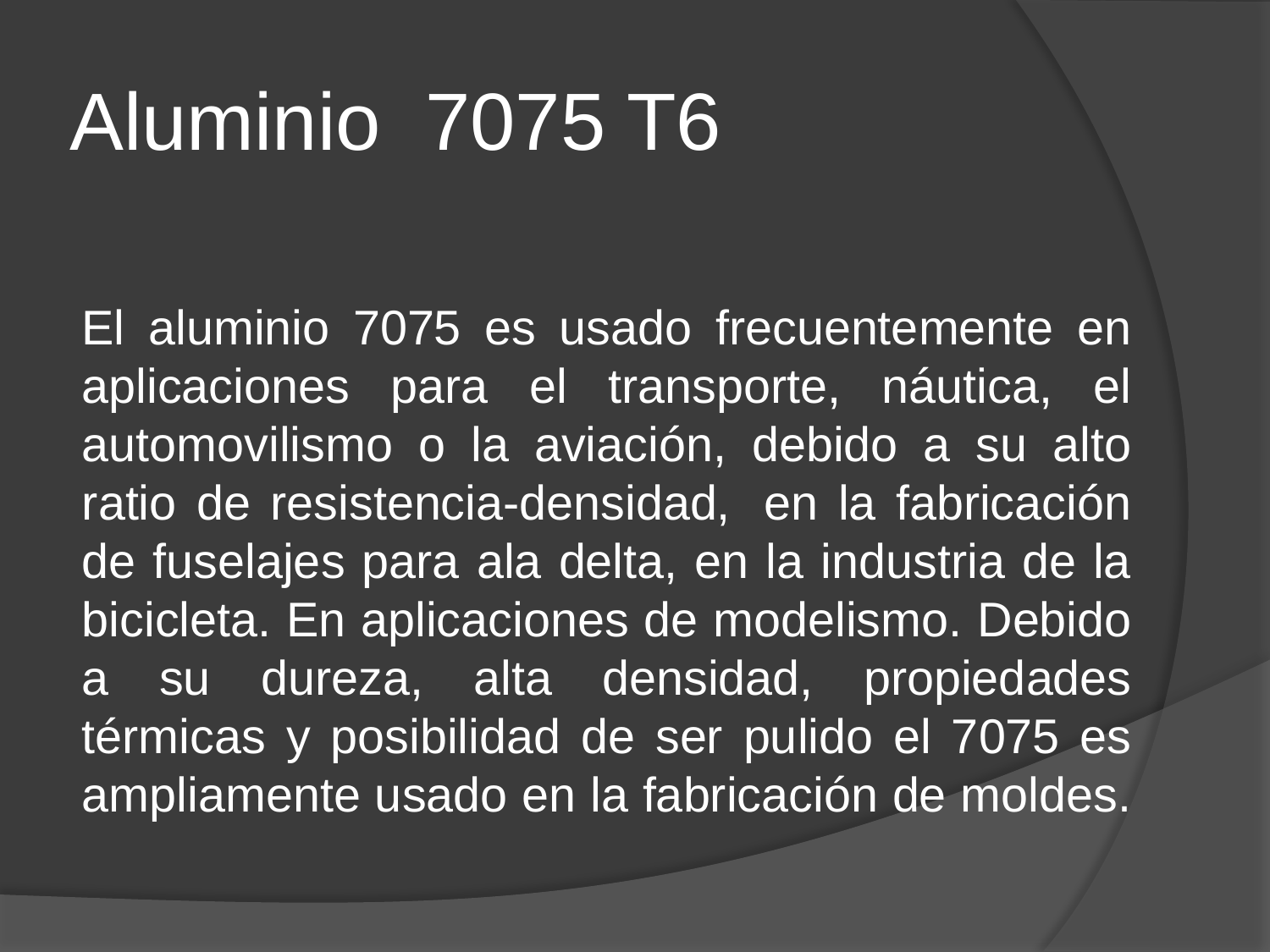

# Aluminio  7075 T6

El aluminio 7075 es usado frecuentemente en aplicaciones para el transporte, náutica, el automovilismo o la aviación, debido a su alto ratio de resistencia-densidad,  en la fabricación de fuselajes para ala delta, en la industria de la bicicleta. En aplicaciones de modelismo. Debido a su dureza, alta densidad, propiedades térmicas y posibilidad de ser pulido el 7075 es ampliamente usado en la fabricación de moldes.